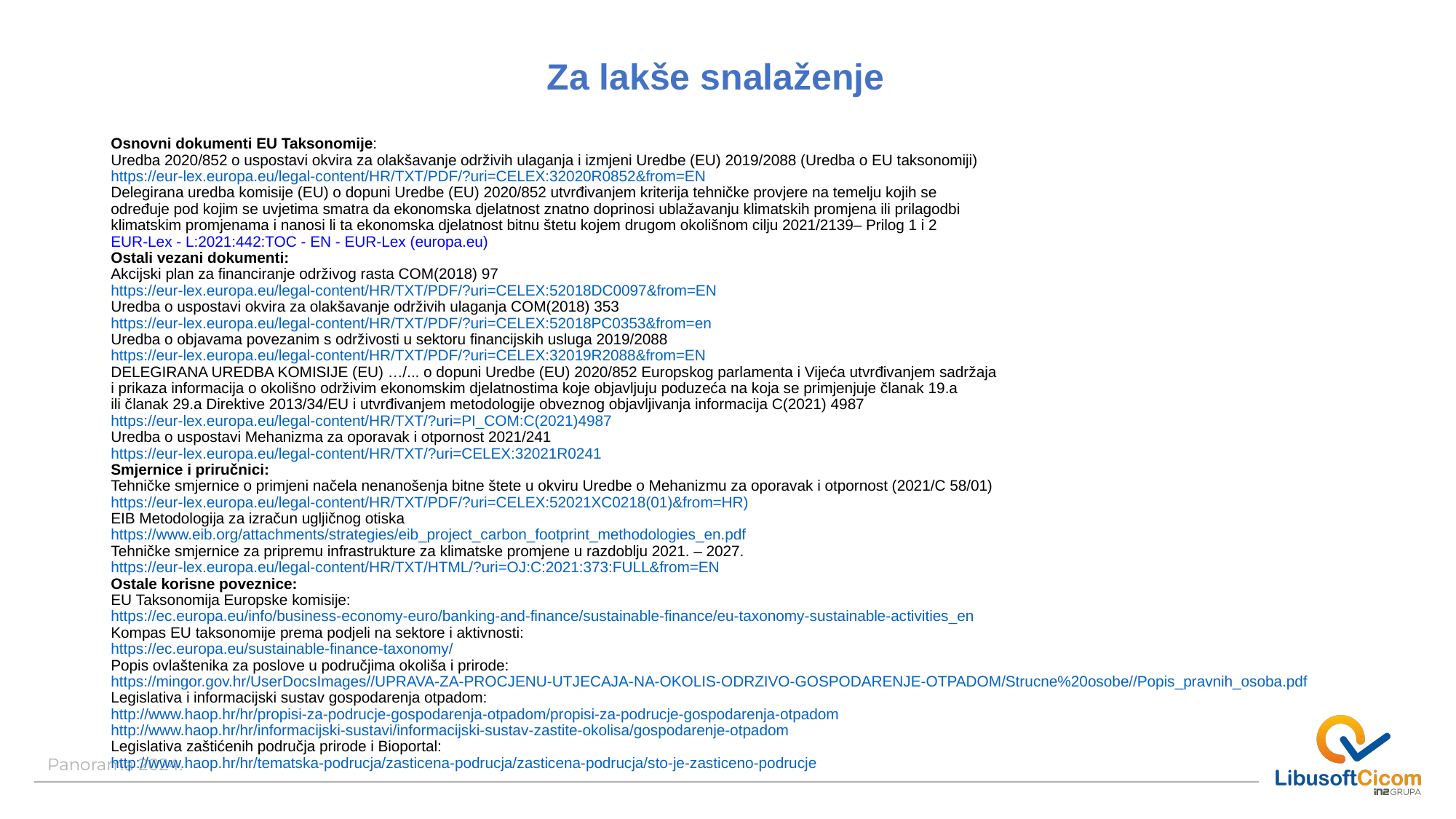

Za lakše snalaženje
Osnovni dokumenti EU Taksonomije:
Uredba 2020/852 o uspostavi okvira za olakšavanje održivih ulaganja i izmjeni Uredbe (EU) 2019/2088 (Uredba o EU taksonomiji)
https://eur-lex.europa.eu/legal-content/HR/TXT/PDF/?uri=CELEX:32020R0852&from=EN
Delegirana uredba komisije (EU) o dopuni Uredbe (EU) 2020/852 utvrđivanjem kriterija tehničke provjere na temelju kojih se
određuje pod kojim se uvjetima smatra da ekonomska djelatnost znatno doprinosi ublažavanju klimatskih promjena ili prilagodbi
klimatskim promjenama i nanosi li ta ekonomska djelatnost bitnu štetu kojem drugom okolišnom cilju 2021/2139– Prilog 1 i 2
EUR-Lex - L:2021:442:TOC - EN - EUR-Lex (europa.eu)
Ostali vezani dokumenti:
Akcijski plan za financiranje održivog rasta COM(2018) 97
https://eur-lex.europa.eu/legal-content/HR/TXT/PDF/?uri=CELEX:52018DC0097&from=EN
Uredba o uspostavi okvira za olakšavanje održivih ulaganja COM(2018) 353
https://eur-lex.europa.eu/legal-content/HR/TXT/PDF/?uri=CELEX:52018PC0353&from=en
Uredba o objavama povezanim s održivosti u sektoru financijskih usluga 2019/2088
https://eur-lex.europa.eu/legal-content/HR/TXT/PDF/?uri=CELEX:32019R2088&from=EN
DELEGIRANA UREDBA KOMISIJE (EU) …/... o dopuni Uredbe (EU) 2020/852 Europskog parlamenta i Vijeća utvrđivanjem sadržaja
i prikaza informacija o okolišno održivim ekonomskim djelatnostima koje objavljuju poduzeća na koja se primjenjuje članak 19.a
ili članak 29.a Direktive 2013/34/EU i utvrđivanjem metodologije obveznog objavljivanja informacija C(2021) 4987
https://eur-lex.europa.eu/legal-content/HR/TXT/?uri=PI_COM:C(2021)4987
Uredba o uspostavi Mehanizma za oporavak i otpornost 2021/241
https://eur-lex.europa.eu/legal-content/HR/TXT/?uri=CELEX:32021R0241
Smjernice i priručnici:
Tehničke smjernice o primjeni načela nenanošenja bitne štete u okviru Uredbe o Mehanizmu za oporavak i otpornost (2021/C 58/01)
https://eur-lex.europa.eu/legal-content/HR/TXT/PDF/?uri=CELEX:52021XC0218(01)&from=HR)
EIB Metodologija za izračun ugljičnog otiska
https://www.eib.org/attachments/strategies/eib_project_carbon_footprint_methodologies_en.pdf
Tehničke smjernice za pripremu infrastrukture za klimatske promjene u razdoblju 2021. – 2027.
https://eur-lex.europa.eu/legal-content/HR/TXT/HTML/?uri=OJ:C:2021:373:FULL&from=EN
Ostale korisne poveznice:
EU Taksonomija Europske komisije:
https://ec.europa.eu/info/business-economy-euro/banking-and-finance/sustainable-finance/eu-taxonomy-sustainable-activities_en
Kompas EU taksonomije prema podjeli na sektore i aktivnosti:
https://ec.europa.eu/sustainable-finance-taxonomy/
Popis ovlaštenika za poslove u područjima okoliša i prirode:
https://mingor.gov.hr/UserDocsImages//UPRAVA-ZA-PROCJENU-UTJECAJA-NA-OKOLIS-ODRZIVO-GOSPODARENJE-OTPADOM/Strucne%20osobe//Popis_pravnih_osoba.pdf
Legislativa i informacijski sustav gospodarenja otpadom:
http://www.haop.hr/hr/propisi-za-podrucje-gospodarenja-otpadom/propisi-za-podrucje-gospodarenja-otpadom
http://www.haop.hr/hr/informacijski-sustavi/informacijski-sustav-zastite-okolisa/gospodarenje-otpadom
Legislativa zaštićenih područja prirode i Bioportal:
http://www.haop.hr/hr/tematska-podrucja/zasticena-podrucja/zasticena-podrucja/sto-je-zasticeno-podrucje